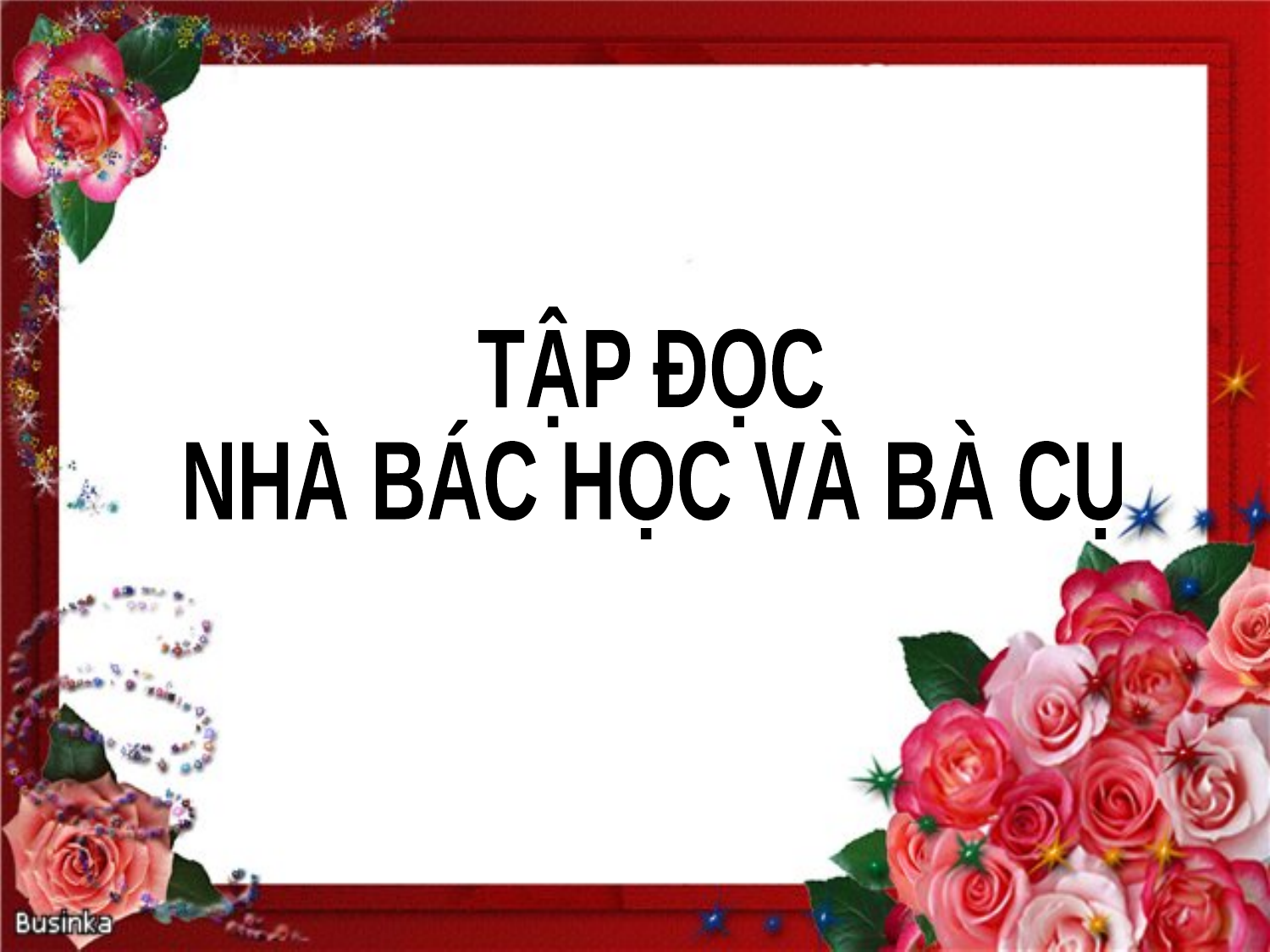

TẬP ĐỌC
NHÀ BÁC HỌC VÀ BÀ CỤ